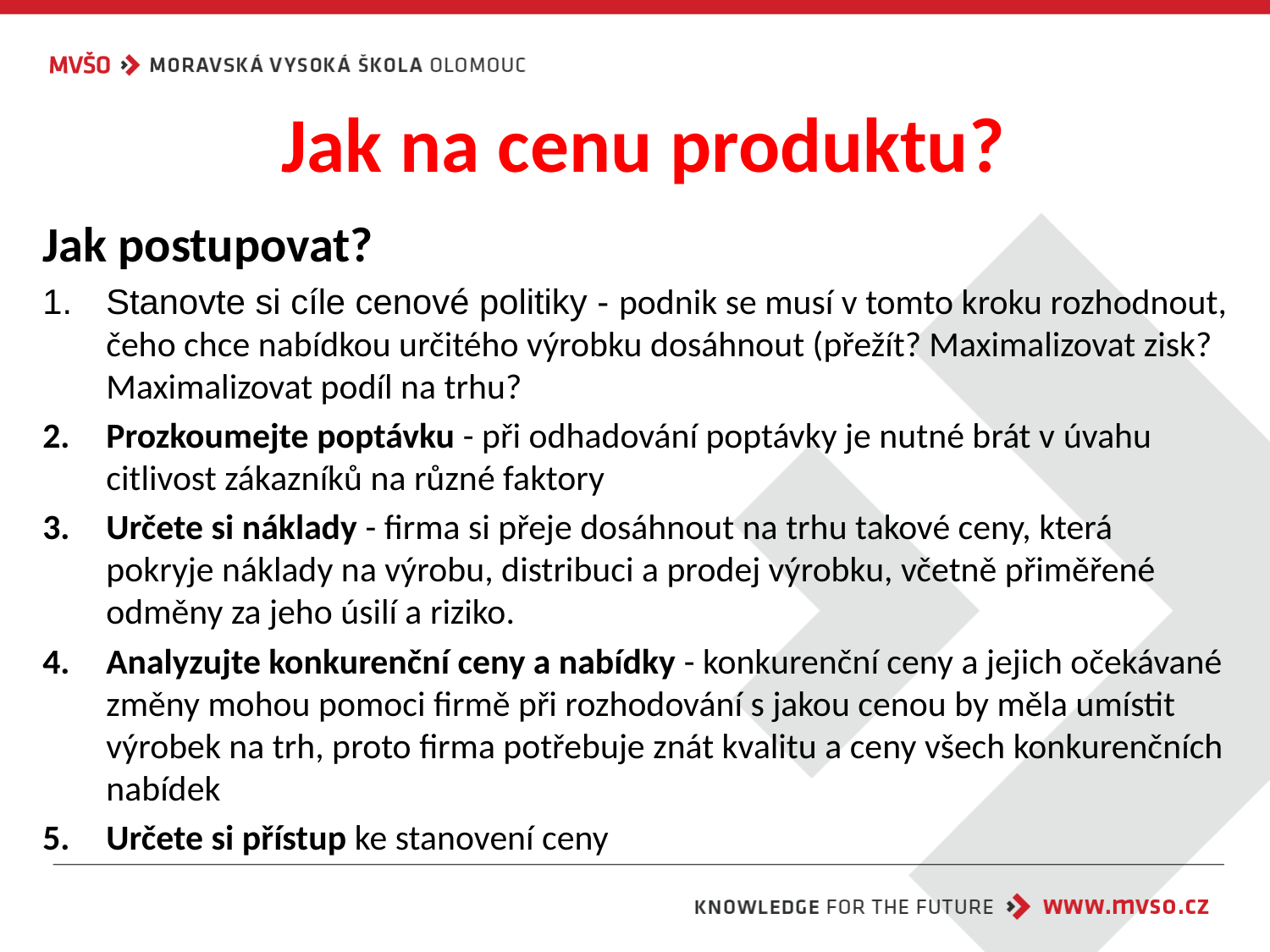

# Jak na cenu produktu?
Jak postupovat?
Stanovte si cíle cenové politiky - podnik se musí v tomto kroku rozhodnout, čeho chce nabídkou určitého výrobku dosáhnout (přežít? Maximalizovat zisk? Maximalizovat podíl na trhu?
Prozkoumejte poptávku - při odhadování poptávky je nutné brát v úvahu citlivost zákazníků na různé faktory
Určete si náklady - firma si přeje dosáhnout na trhu takové ceny, která pokryje náklady na výrobu, distribuci a prodej výrobku, včetně přiměřené odměny za jeho úsilí a riziko.
Analyzujte konkurenční ceny a nabídky - konkurenční ceny a jejich očekávané změny mohou pomoci firmě při rozhodování s jakou cenou by měla umístit výrobek na trh, proto firma potřebuje znát kvalitu a ceny všech konkurenčních nabídek
Určete si přístup ke stanovení ceny